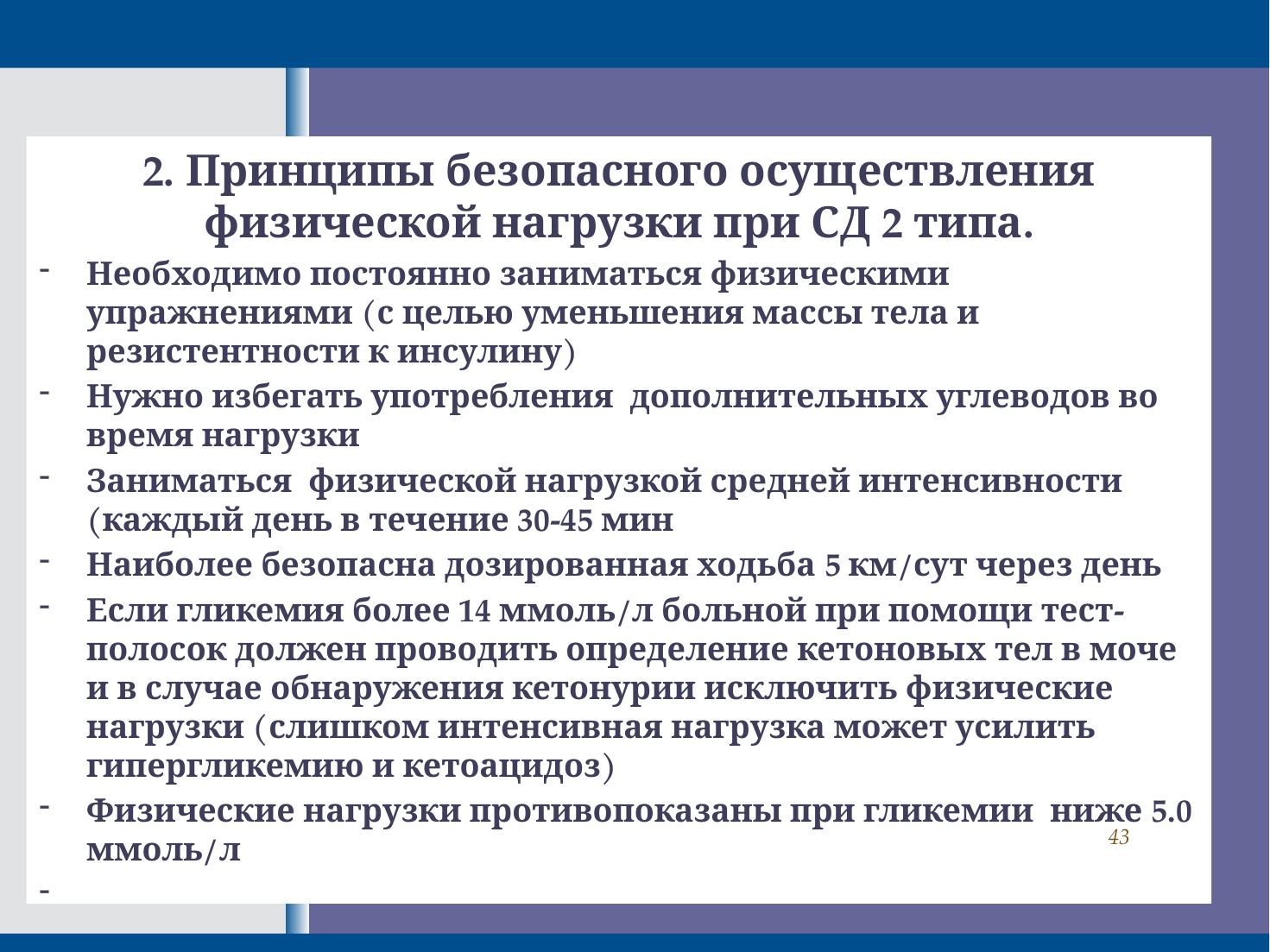

#
2. Принципы безопасного осуществления физической нагрузки при СД 2 типа.
Необходимо постоянно заниматься физическими упражнениями (с целью уменьшения массы тела и резистентности к инсулину)
Нужно избегать употребления  дополнительных углеводов во время нагрузки
Заниматься  физической нагрузкой средней интенсивности (каждый день в течение 30-45 мин
Наиболее безопасна дозированная ходьба 5 км/сут через день
Если гликемия более 14 ммоль/л больной при помощи тест-полосок должен проводить определение кетоновых тел в моче и в случае обнаружения кетонурии исключить физические нагрузки (слишком интенсивная нагрузка может усилить гипергликемию и кетоацидоз)
Физические нагрузки противопоказаны при гликемии  ниже 5.0 ммоль/л

43